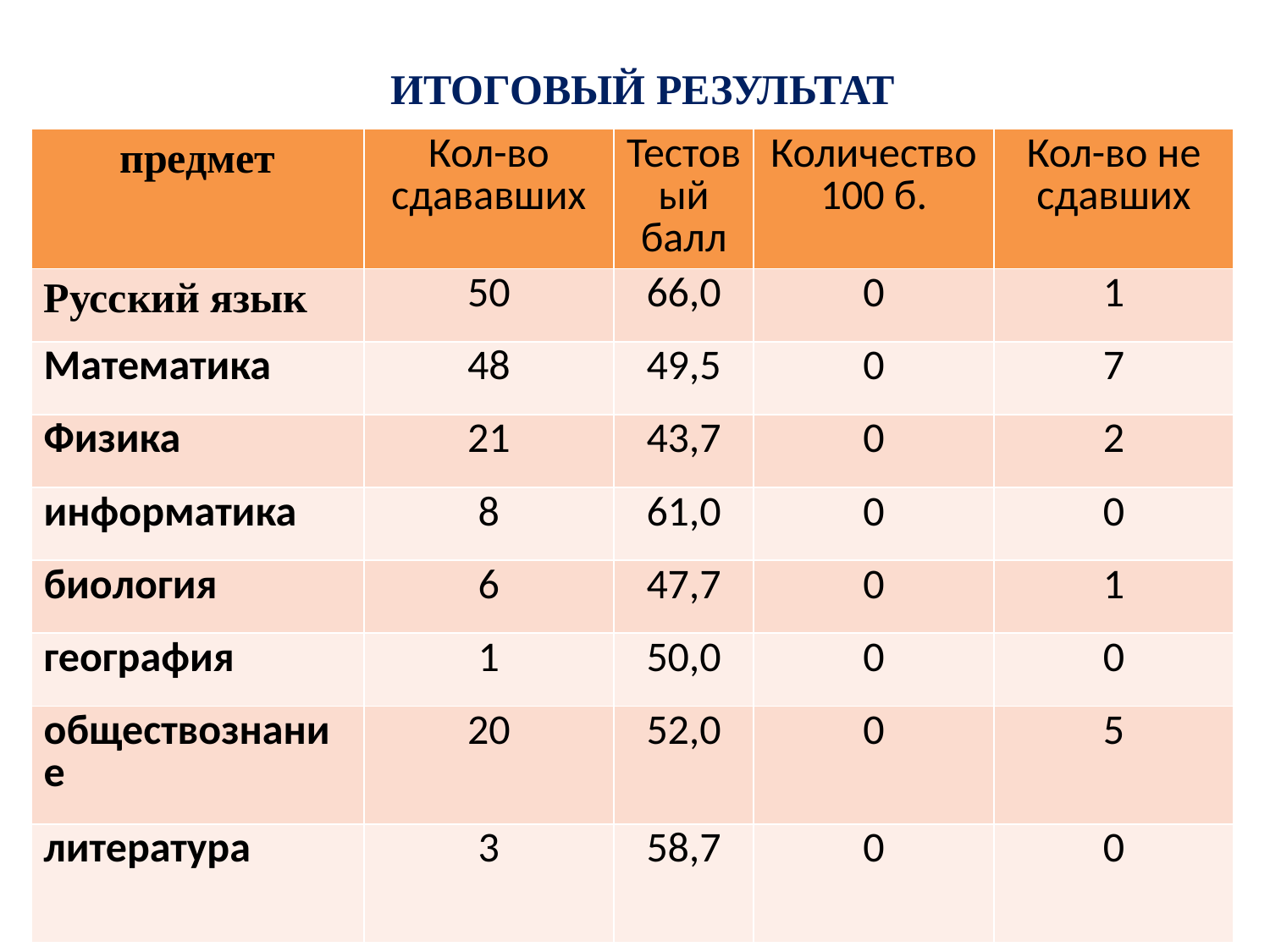

# Итоговый результат
| предмет | Кол-во сдававших | Тестовый балл | Количество 100 б. | Кол-во не сдавших |
| --- | --- | --- | --- | --- |
| Русский язык | 50 | 66,0 | 0 | 1 |
| Математика | 48 | 49,5 | 0 | 7 |
| Физика | 21 | 43,7 | 0 | 2 |
| информатика | 8 | 61,0 | 0 | 0 |
| биология | 6 | 47,7 | 0 | 1 |
| география | 1 | 50,0 | 0 | 0 |
| обществознание | 20 | 52,0 | 0 | 5 |
| литература | 3 | 58,7 | 0 | 0 |